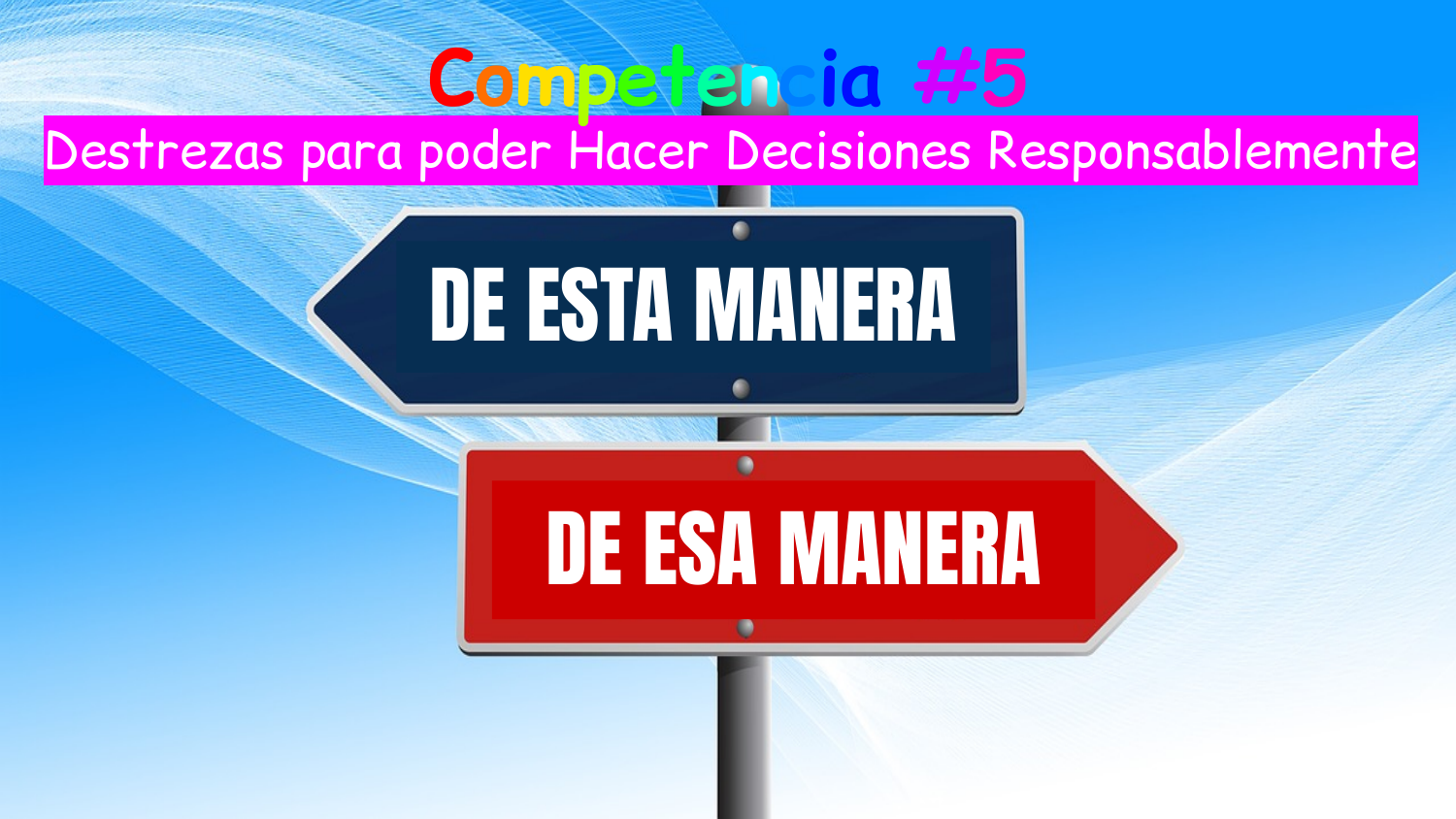

Competencia #5
Destrezas para poder Hacer Decisiones Responsablemente
DE ESTA MANERA

DE ESA MANERA